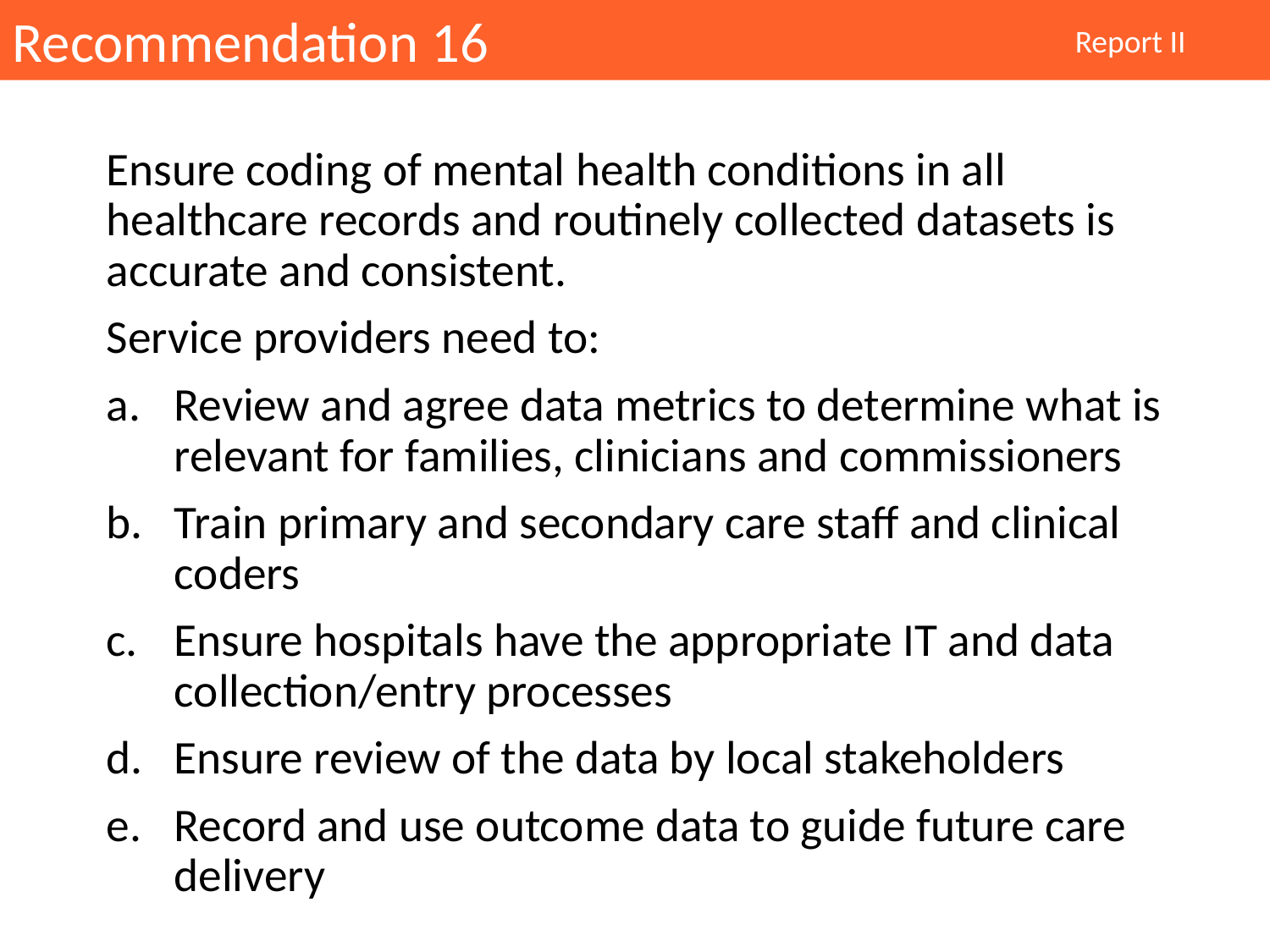

Recommendation 16
Report II
Ensure coding of mental health conditions in all healthcare records and routinely collected datasets is accurate and consistent.
Service providers need to:
Review and agree data metrics to determine what is relevant for families, clinicians and commissioners
Train primary and secondary care staff and clinical coders
Ensure hospitals have the appropriate IT and data collection/entry processes
Ensure review of the data by local stakeholders
Record and use outcome data to guide future care delivery